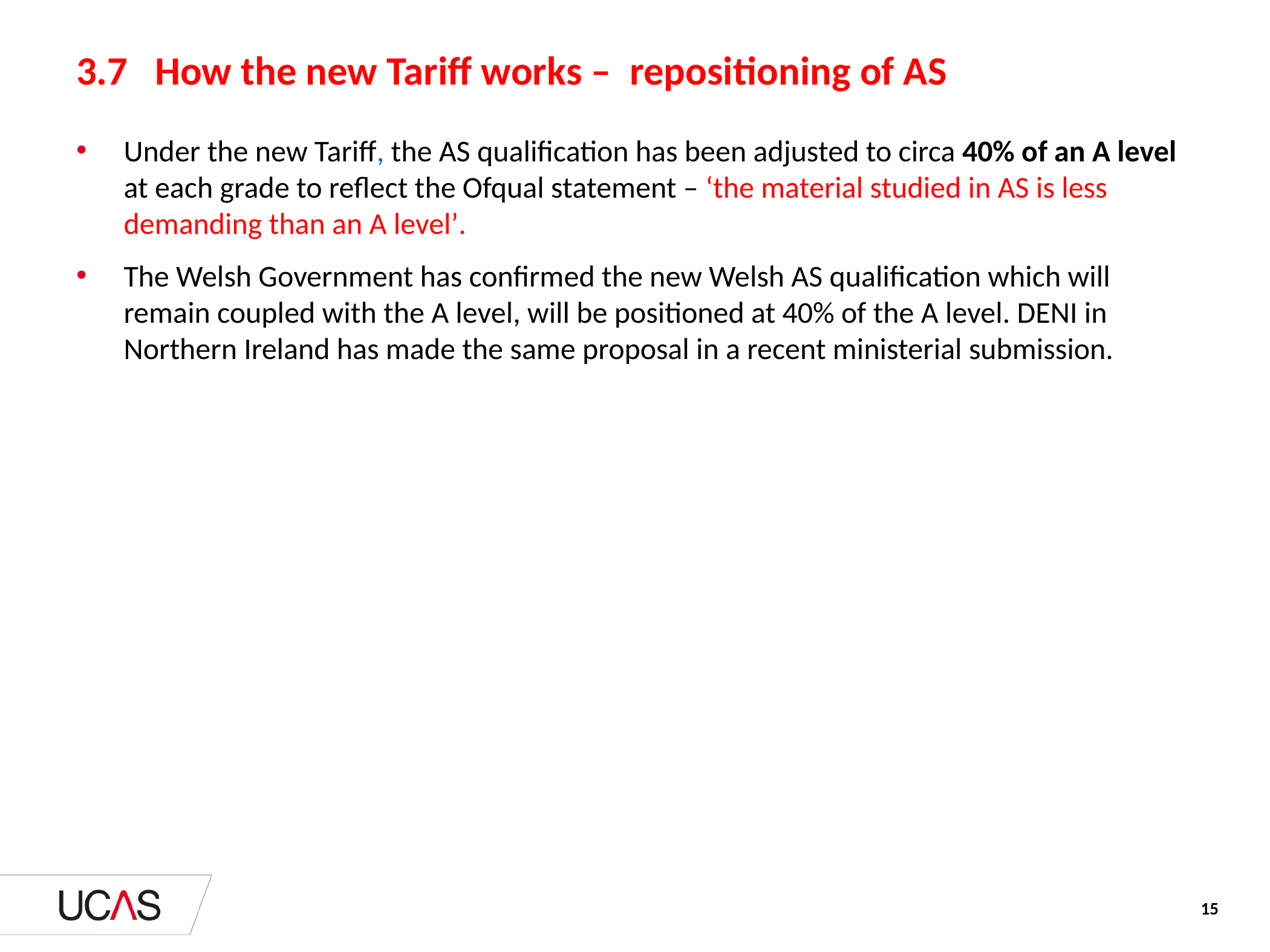

# 3.7   How the new Tariff works –  repositioning of AS
Under the new Tariff, the AS qualification has been adjusted to circa 40% of an A level at each grade to reflect the Ofqual statement – ‘the material studied in AS is less demanding than an A level’.
The Welsh Government has confirmed the new Welsh AS qualification which will remain coupled with the A level, will be positioned at 40% of the A level. DENI in Northern Ireland has made the same proposal in a recent ministerial submission.

15